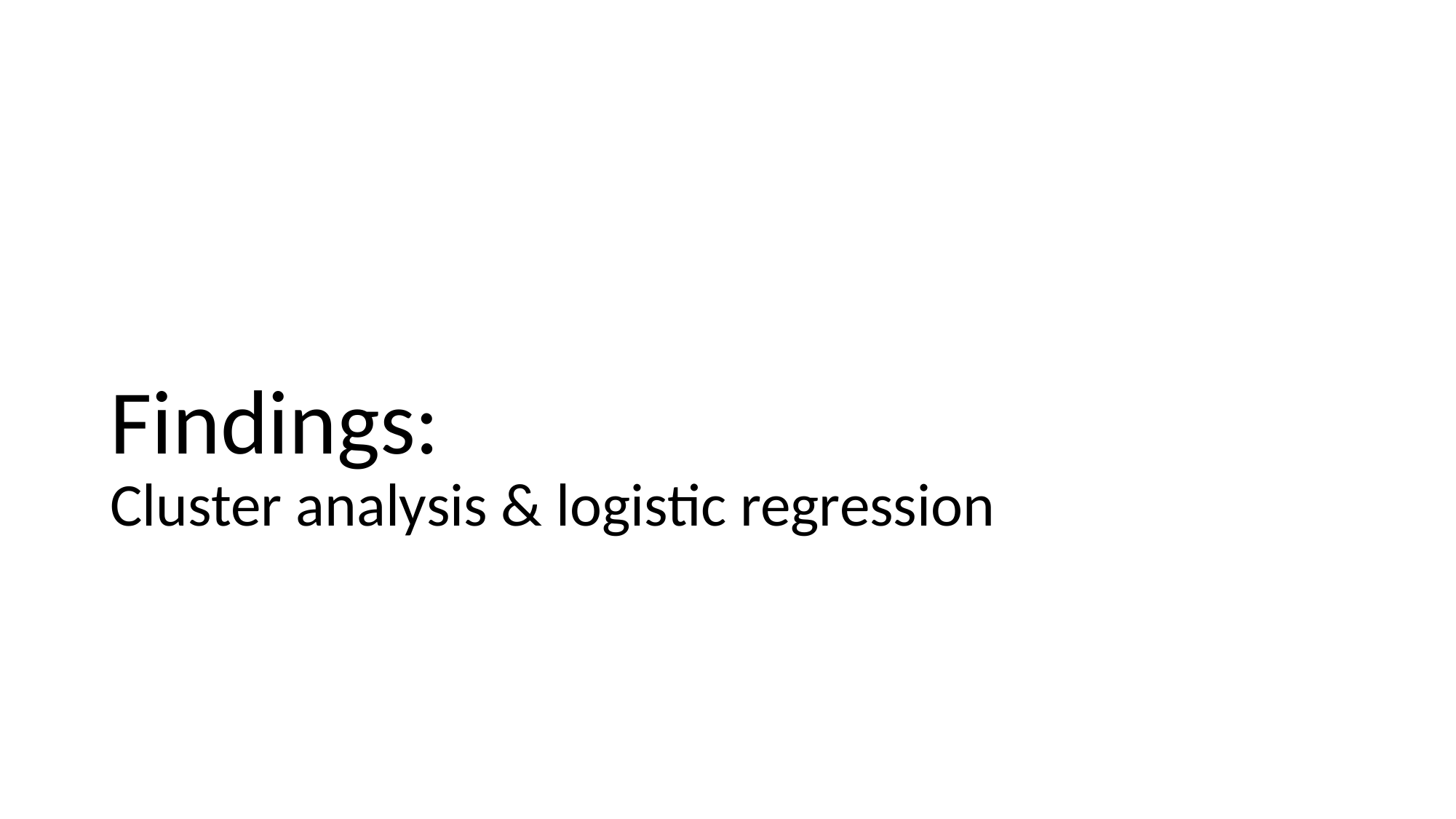

# Findings: Cluster analysis & logistic regression